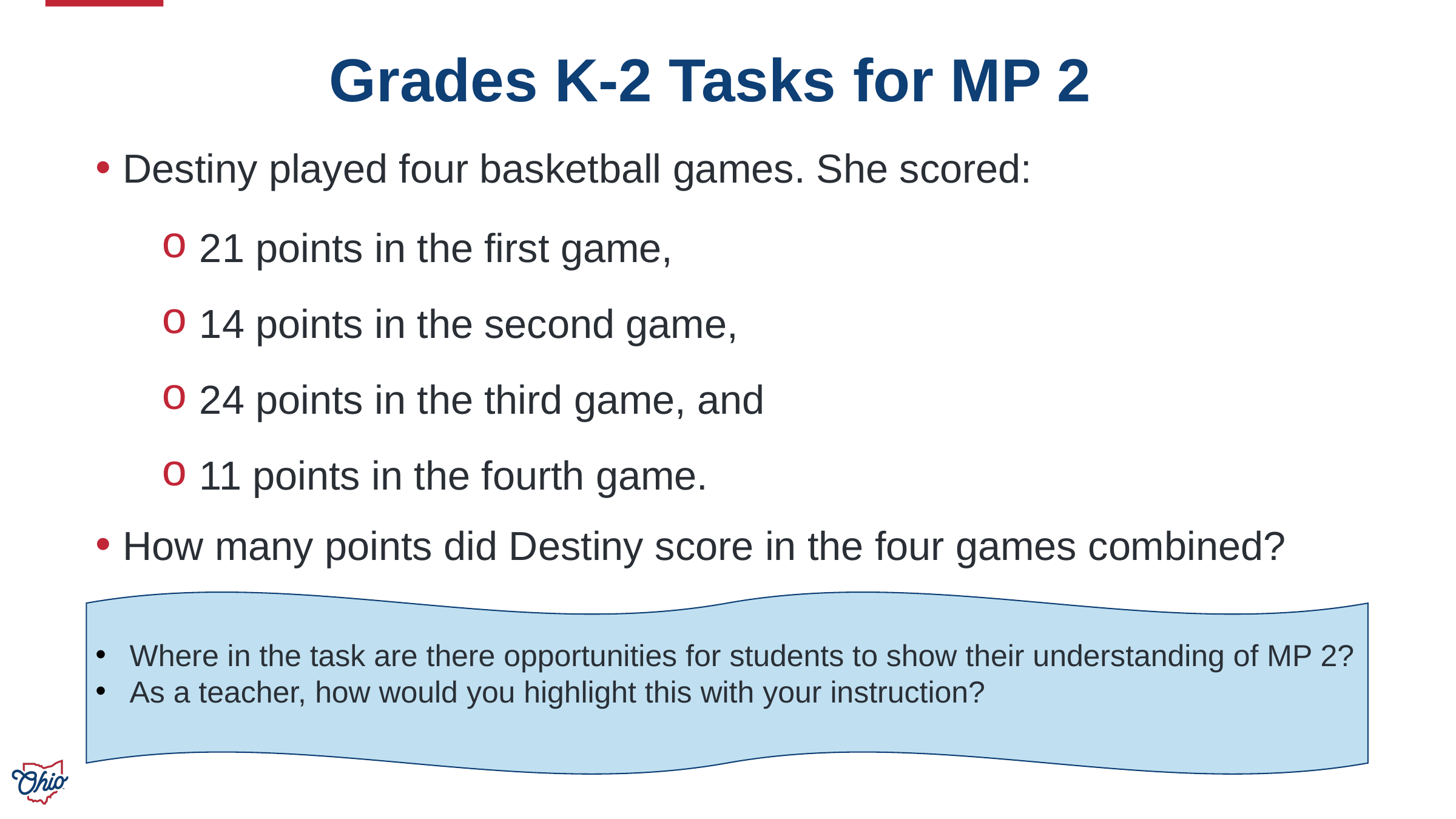

# Grades K-2 Tasks for MP 2
Destiny played four basketball games. She scored:
 21 points in the first game,
 14 points in the second game,
 24 points in the third game, and
 11 points in the fourth game.
How many points did Destiny score in the four games combined?
Where in the task are there opportunities for students to show their understanding of MP 2?
As a teacher, how would you highlight this with your instruction?